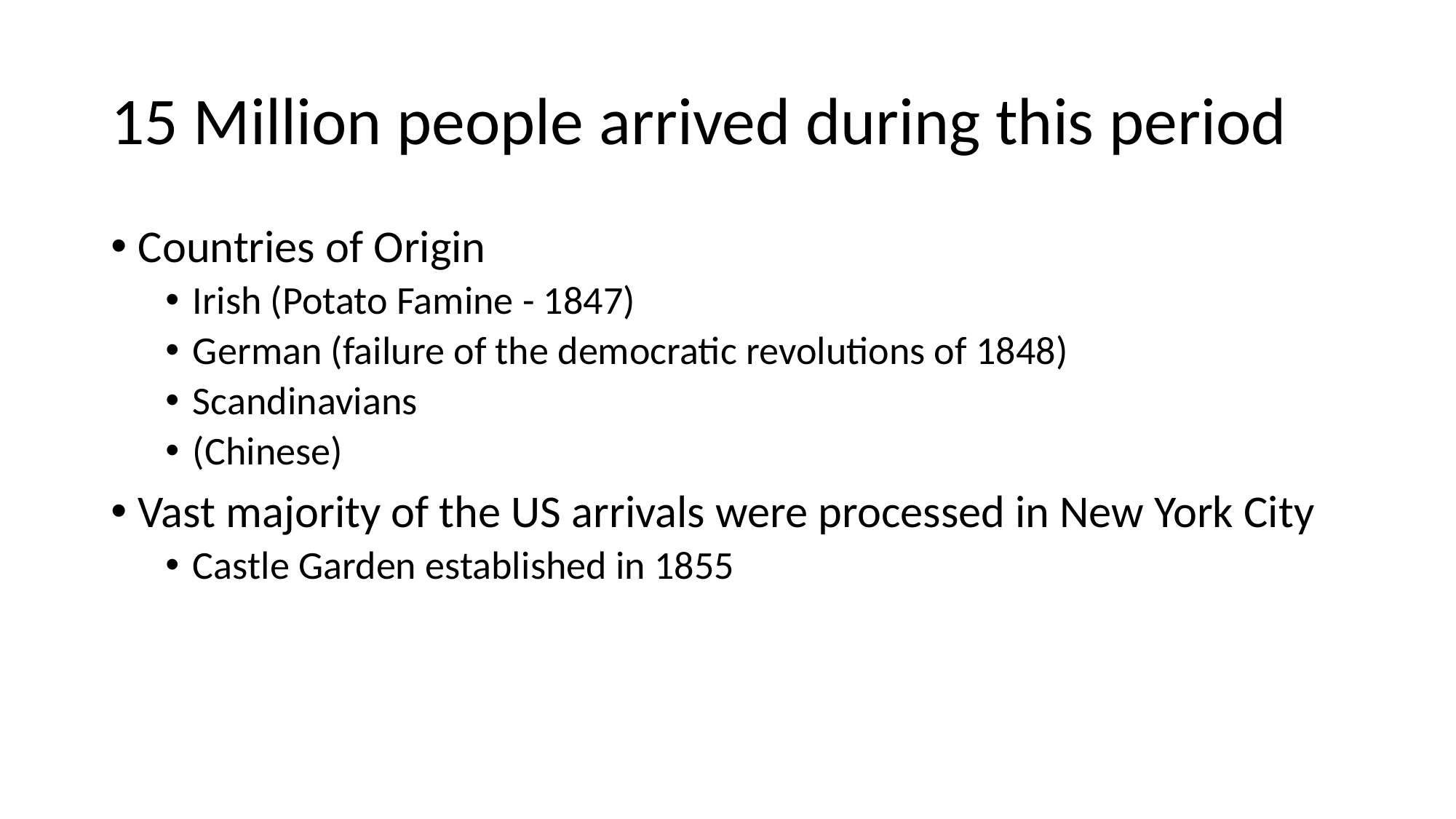

15 Million people arrived during this period
Countries of Origin
Irish (Potato Famine - 1847)
German (failure of the democratic revolutions of 1848)
Scandinavians
(Chinese)
Vast majority of the US arrivals were processed in New York City
Castle Garden established in 1855